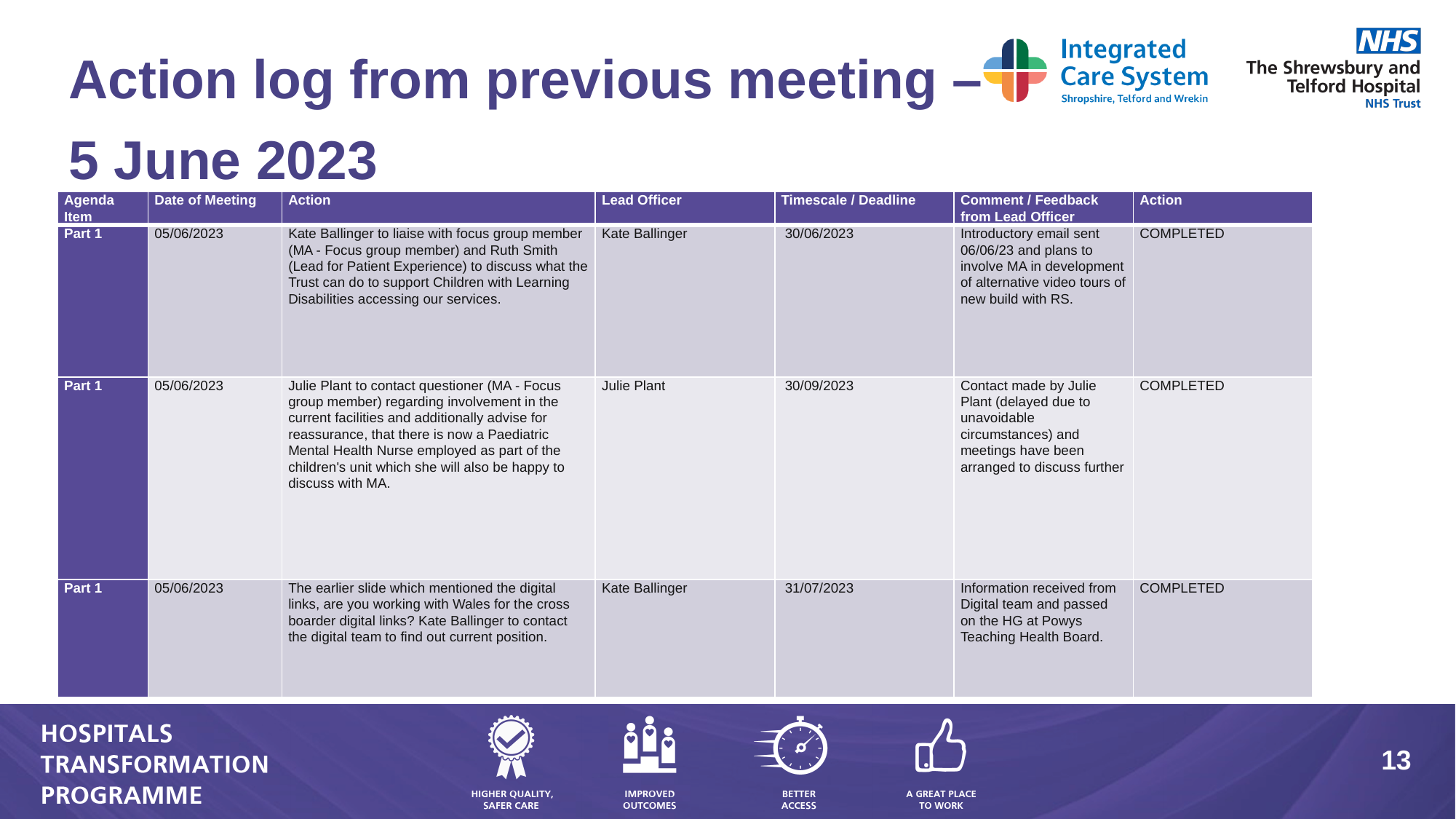

Action log from previous meeting –
5 June 2023
| Agenda Item | Date of Meeting | Action | Lead Officer | Timescale / Deadline | Comment / Feedback from Lead Officer | Action |
| --- | --- | --- | --- | --- | --- | --- |
| Part 1 | 05/06/2023 | Kate Ballinger to liaise with focus group member (MA - Focus group member) and Ruth Smith (Lead for Patient Experience) to discuss what the Trust can do to support Children with Learning Disabilities accessing our services. | Kate Ballinger | 30/06/2023 | Introductory email sent 06/06/23 and plans to involve MA in development of alternative video tours of new build with RS. | COMPLETED |
| Part 1 | 05/06/2023 | Julie Plant to contact questioner (MA - Focus group member) regarding involvement in the current facilities and additionally advise for reassurance, that there is now a Paediatric Mental Health Nurse employed as part of the children's unit which she will also be happy to discuss with MA. | Julie Plant | 30/09/2023 | Contact made by Julie Plant (delayed due to unavoidable circumstances) and meetings have been arranged to discuss further | COMPLETED |
| Part 1 | 05/06/2023 | The earlier slide which mentioned the digital links, are you working with Wales for the cross boarder digital links? Kate Ballinger to contact the digital team to find out current position. | Kate Ballinger | 31/07/2023 | Information received from Digital team and passed on the HG at Powys Teaching Health Board. | COMPLETED |
13